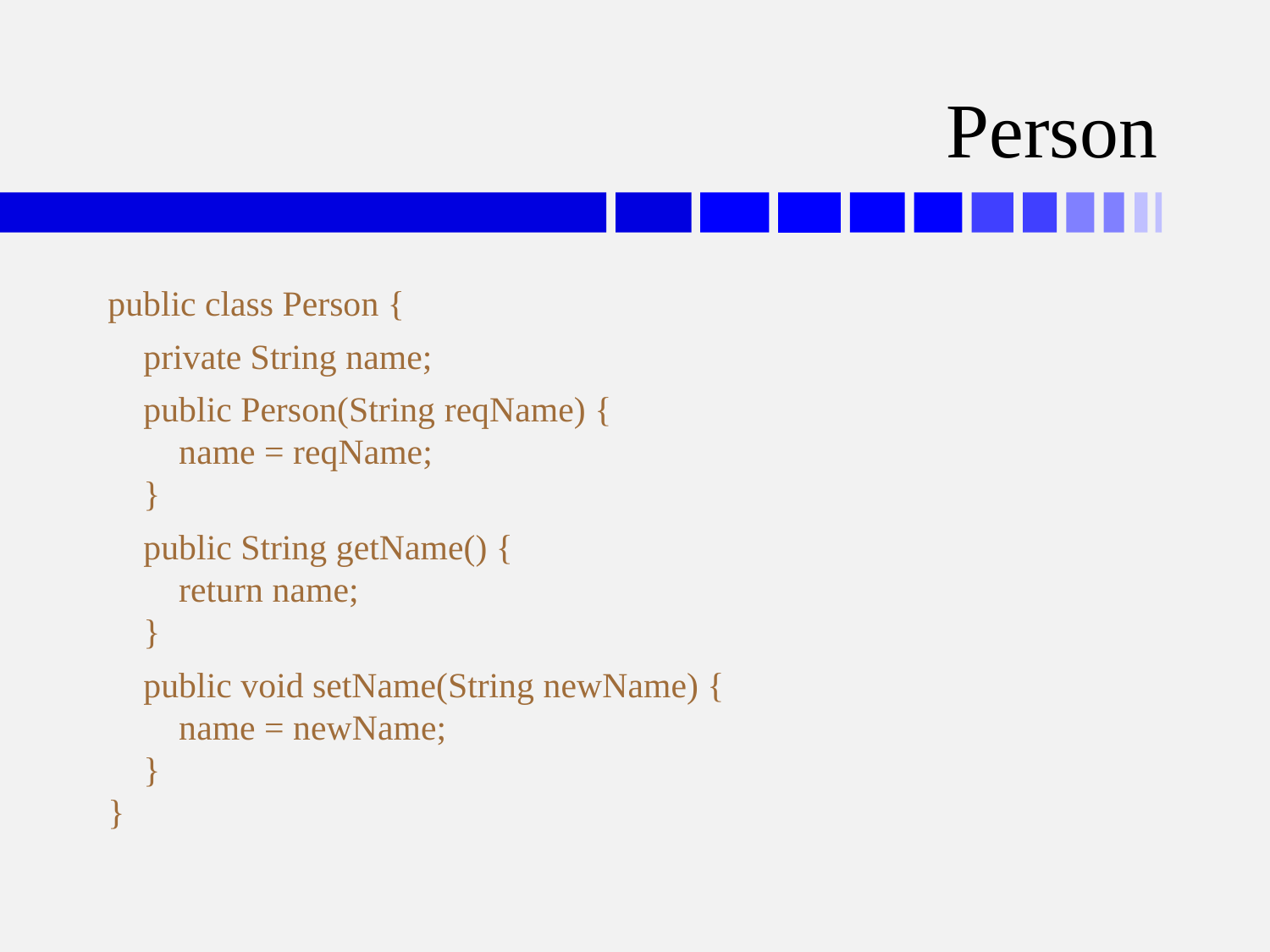

# Person
public class Person {
    private String name;
    public Person(String reqName) {
        name = reqName;
    }
    public String getName() {
        return name;
    }
    public void setName(String newName) {
        name = newName;
    }
}